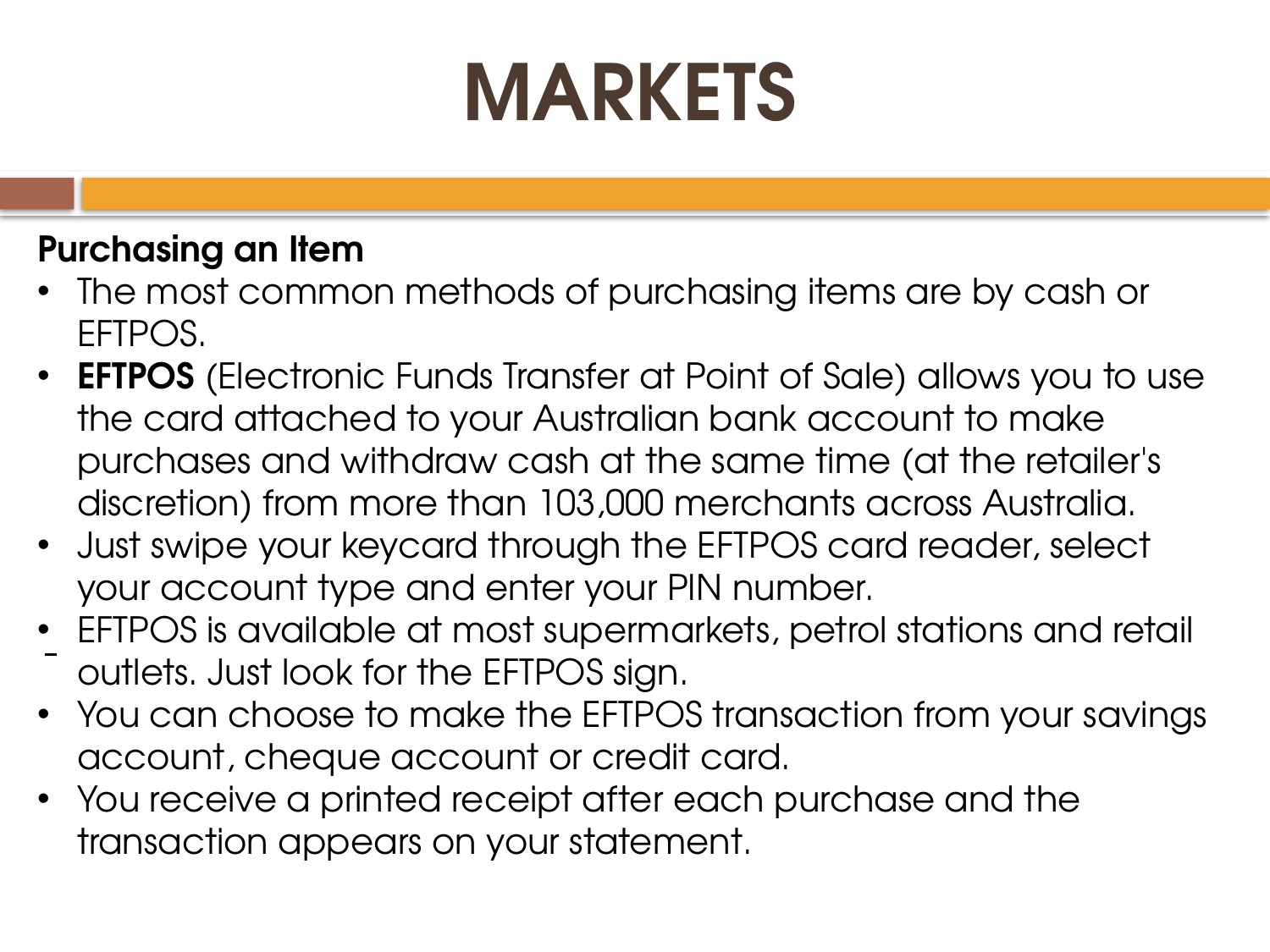

# MARKETS
Purchasing an Item
The most common methods of purchasing items are by cash or EFTPOS.
EFTPOS (Electronic Funds Transfer at Point of Sale) allows you to use the card attached to your Australian bank account to make purchases and withdraw cash at the same time (at the retailer's discretion) from more than 103,000 merchants across Australia.
Just swipe your keycard through the EFTPOS card reader, select your account type and enter your PIN number.
EFTPOS is available at most supermarkets, petrol stations and retail outlets. Just look for the EFTPOS sign.
You can choose to make the EFTPOS transaction from your savings account, cheque account or credit card.
You receive a printed receipt after each purchase and the transaction appears on your statement.